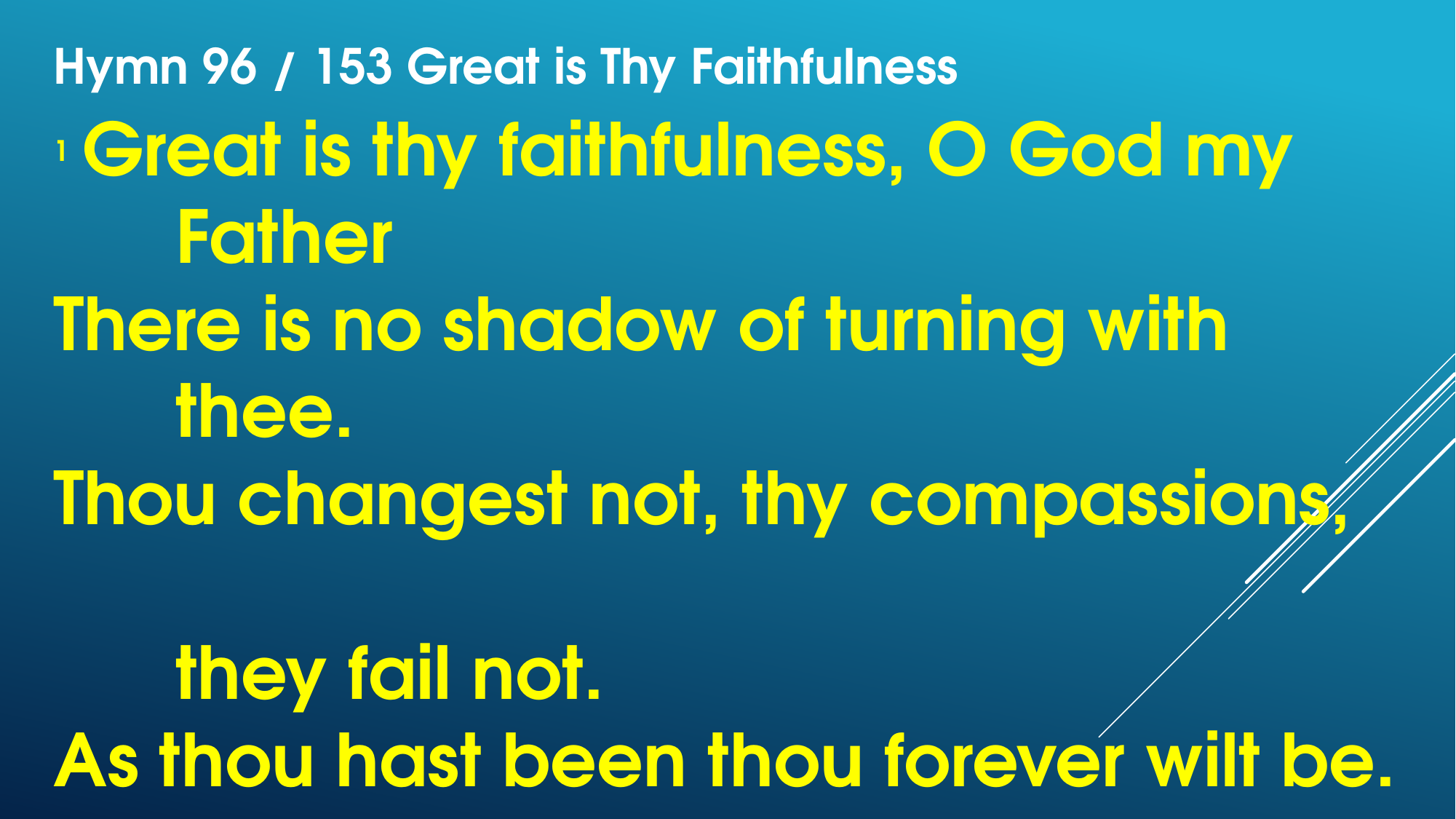

Hymn 96 / 153 Great is Thy Faithfulness
1 Great is thy faithfulness, O God my
      Father
There is no shadow of turning with
      thee.
Thou changest not, thy compassions,
      they fail not.
As thou hast been thou forever wilt be.